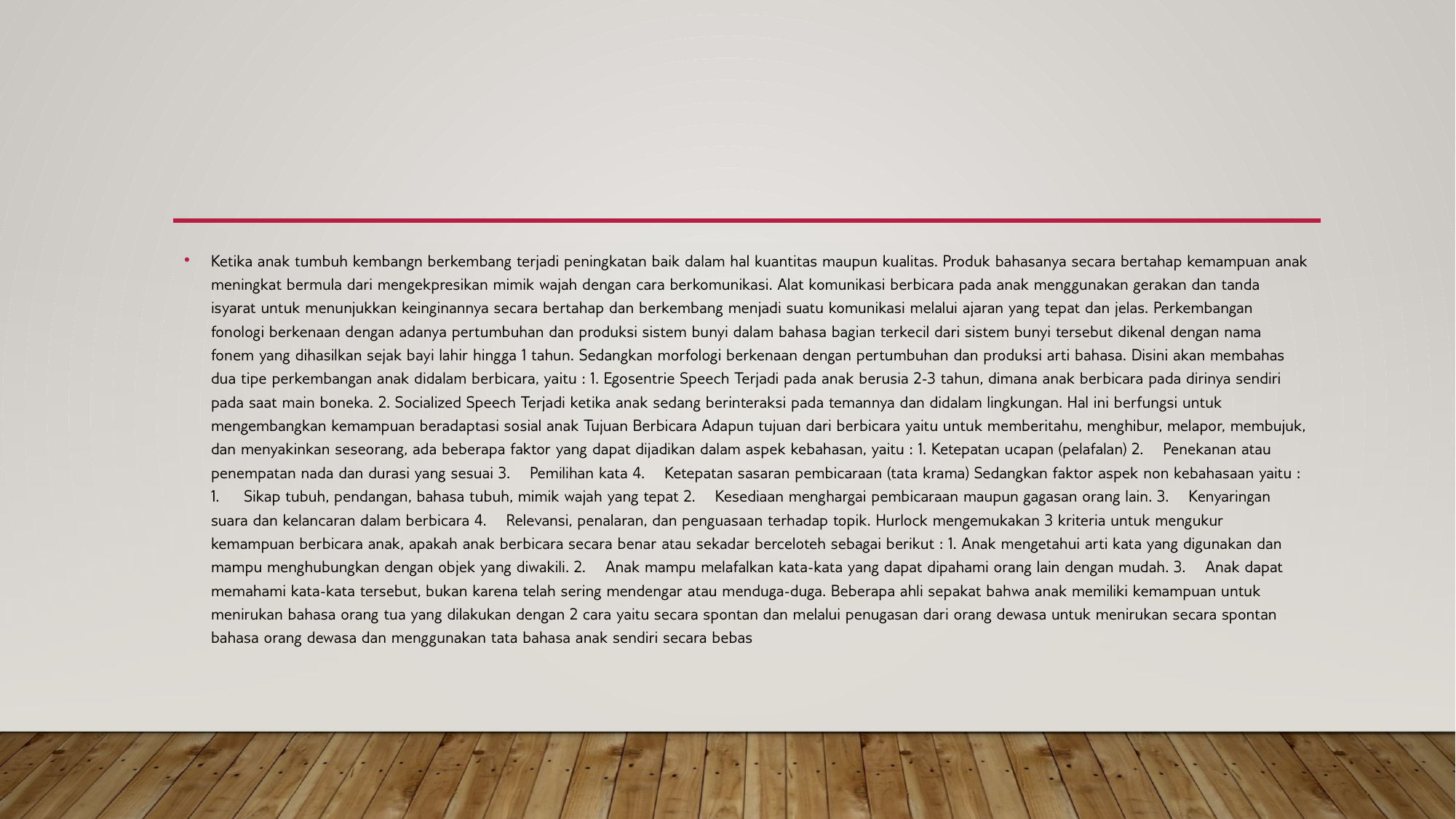

#
Ketika anak tumbuh kembangn berkembang terjadi peningkatan baik dalam hal kuantitas maupun kualitas. Produk bahasanya secara bertahap kemampuan anak meningkat bermula dari mengekpresikan mimik wajah dengan cara berkomunikasi. Alat komunikasi berbicara pada anak menggunakan gerakan dan tanda isyarat untuk menunjukkan keinginannya secara bertahap dan berkembang menjadi suatu komunikasi melalui ajaran yang tepat dan jelas. Perkembangan fonologi berkenaan dengan adanya pertumbuhan dan produksi sistem bunyi dalam bahasa bagian terkecil dari sistem bunyi tersebut dikenal dengan nama fonem yang dihasilkan sejak bayi lahir hingga 1 tahun. Sedangkan morfologi berkenaan dengan pertumbuhan dan produksi arti bahasa. Disini akan membahas dua tipe perkembangan anak didalam berbicara, yaitu : 1. Egosentrie Speech Terjadi pada anak berusia 2-3 tahun, dimana anak berbicara pada dirinya sendiri pada saat main boneka. 2. Socialized Speech Terjadi ketika anak sedang berinteraksi pada temannya dan didalam lingkungan. Hal ini berfungsi untuk mengembangkan kemampuan beradaptasi sosial anak Tujuan Berbicara Adapun tujuan dari berbicara yaitu untuk memberitahu, menghibur, melapor, membujuk, dan menyakinkan seseorang, ada beberapa faktor yang dapat dijadikan dalam aspek kebahasan, yaitu : 1. Ketepatan ucapan (pelafalan) 2.    Penekanan atau penempatan nada dan durasi yang sesuai 3.    Pemilihan kata 4.    Ketepatan sasaran pembicaraan (tata krama) Sedangkan faktor aspek non kebahasaan yaitu : 1.     Sikap tubuh, pendangan, bahasa tubuh, mimik wajah yang tepat 2.    Kesediaan menghargai pembicaraan maupun gagasan orang lain. 3.    Kenyaringan suara dan kelancaran dalam berbicara 4.    Relevansi, penalaran, dan penguasaan terhadap topik. Hurlock mengemukakan 3 kriteria untuk mengukur kemampuan berbicara anak, apakah anak berbicara secara benar atau sekadar berceloteh sebagai berikut : 1. Anak mengetahui arti kata yang digunakan dan mampu menghubungkan dengan objek yang diwakili. 2.    Anak mampu melafalkan kata-kata yang dapat dipahami orang lain dengan mudah. 3.    Anak dapat memahami kata-kata tersebut, bukan karena telah sering mendengar atau menduga-duga. Beberapa ahli sepakat bahwa anak memiliki kemampuan untuk menirukan bahasa orang tua yang dilakukan dengan 2 cara yaitu secara spontan dan melalui penugasan dari orang dewasa untuk menirukan secara spontan bahasa orang dewasa dan menggunakan tata bahasa anak sendiri secara bebas